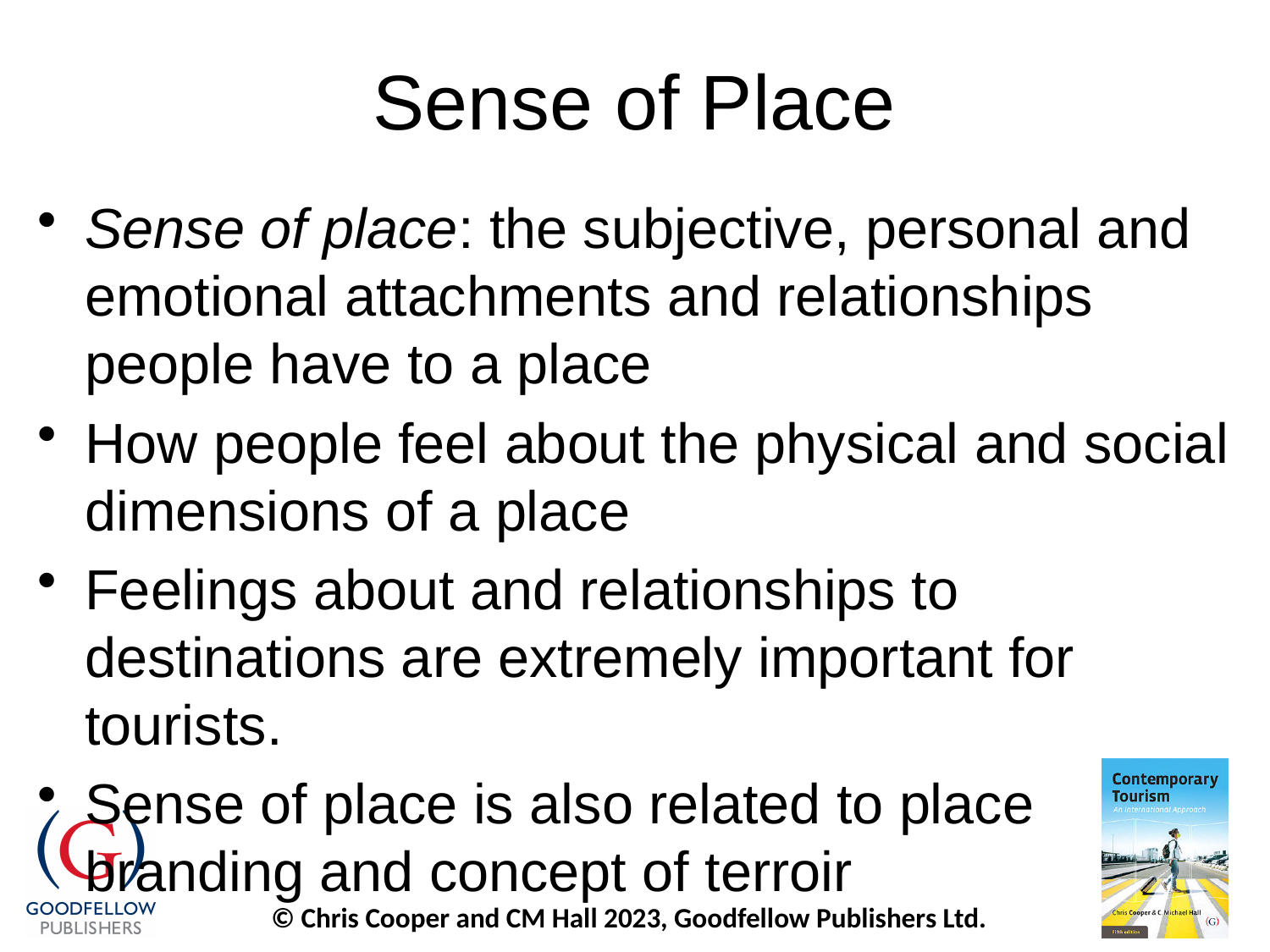

# Sense of Place
Sense of place: the subjective, personal and emotional attachments and relationships people have to a place
How people feel about the physical and social dimensions of a place
Feelings about and relationships to destinations are extremely important for tourists.
Sense of place is also related to place branding and concept of terroir